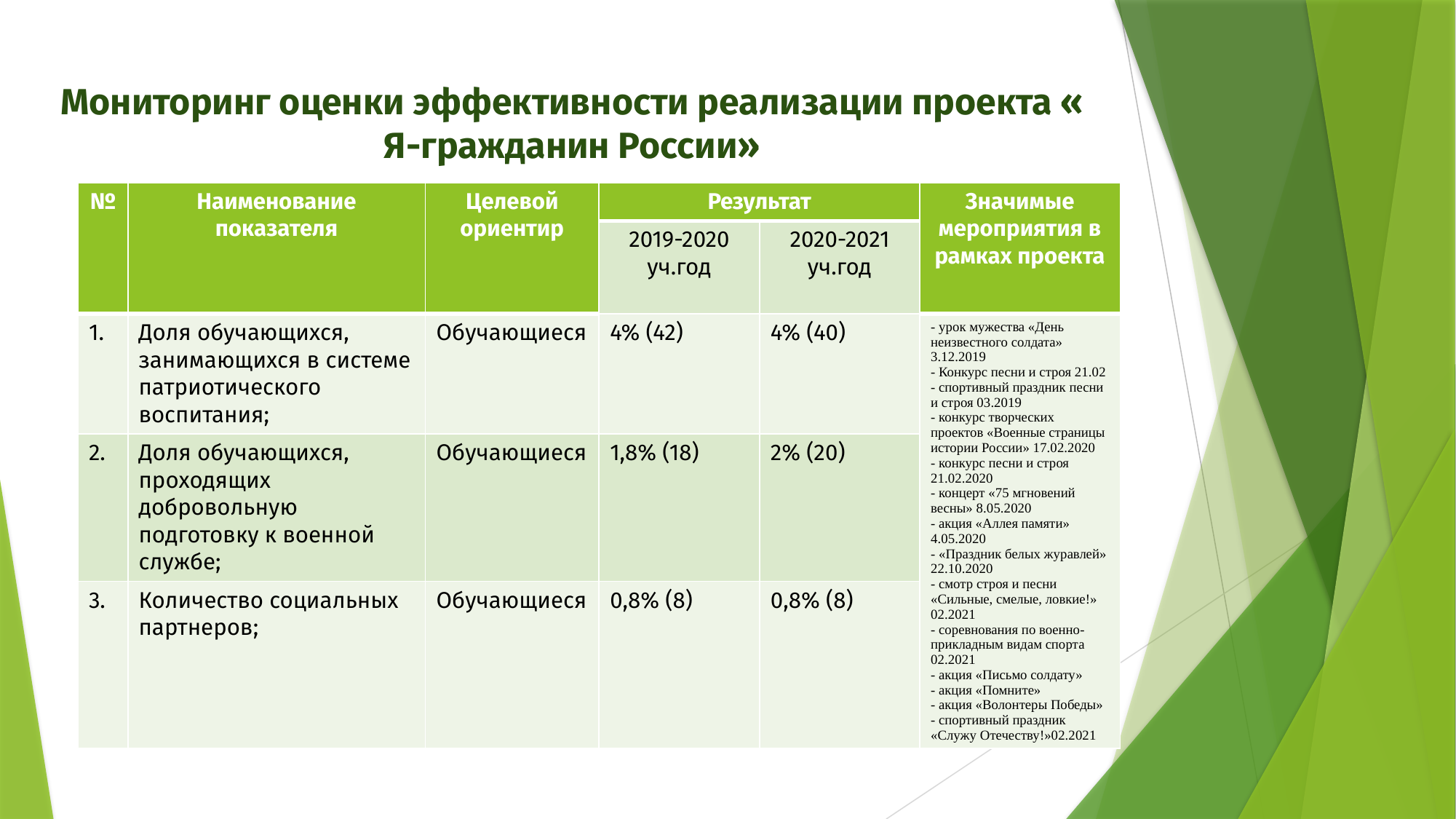

# Мониторинг оценки эффективности реализации проекта « Я-гражданин России»
| № | Наименование показателя | Целевой ориентир | Результат |  | Значимые мероприятия в рамках проекта |
| --- | --- | --- | --- | --- | --- |
|  |  |  | 2019-2020 уч.год | 2020-2021 уч.год |  |
| 1. | Доля обучающихся, занимающихся в системе патриотического воспитания; | Обучающиеся | 4% (42) | 4% (40) | - урок мужества «День неизвестного солдата» 3.12.2019 - Конкурс песни и строя 21.02 - спортивный праздник песни и строя 03.2019 - конкурс творческих проектов «Военные страницы истории России» 17.02.2020 - конкурс песни и строя 21.02.2020 - концерт «75 мгновений весны» 8.05.2020 - акция «Аллея памяти» 4.05.2020 - «Праздник белых журавлей» 22.10.2020 - смотр строя и песни «Сильные, смелые, ловкие!» 02.2021 - соревнования по военно-прикладным видам спорта 02.2021 - акция «Письмо солдату» - акция «Помните» - акция «Волонтеры Победы» - спортивный праздник «Служу Отечеству!»02.2021 |
| 2. | Доля обучающихся, проходящих добровольную подготовку к военной службе; | Обучающиеся | 1,8% (18) | 2% (20) |  |
| 3. | Количество социальных партнеров; | Обучающиеся | 0,8% (8) | 0,8% (8) |  |